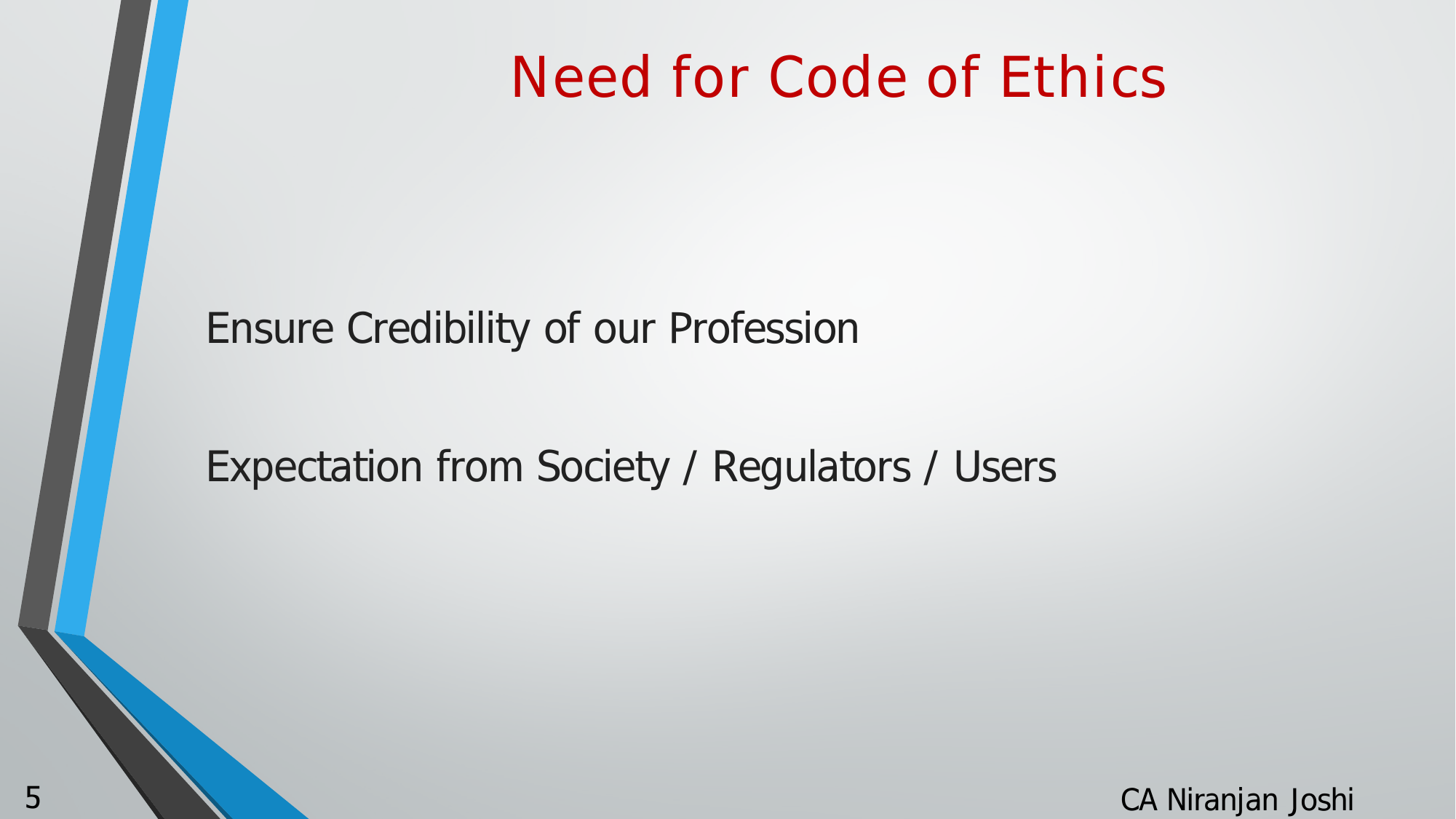

# Need for Code of Ethics
Ensure Credibility of our Profession

Expectation from Society / Regulators / Users
5
CA Niranjan Joshi